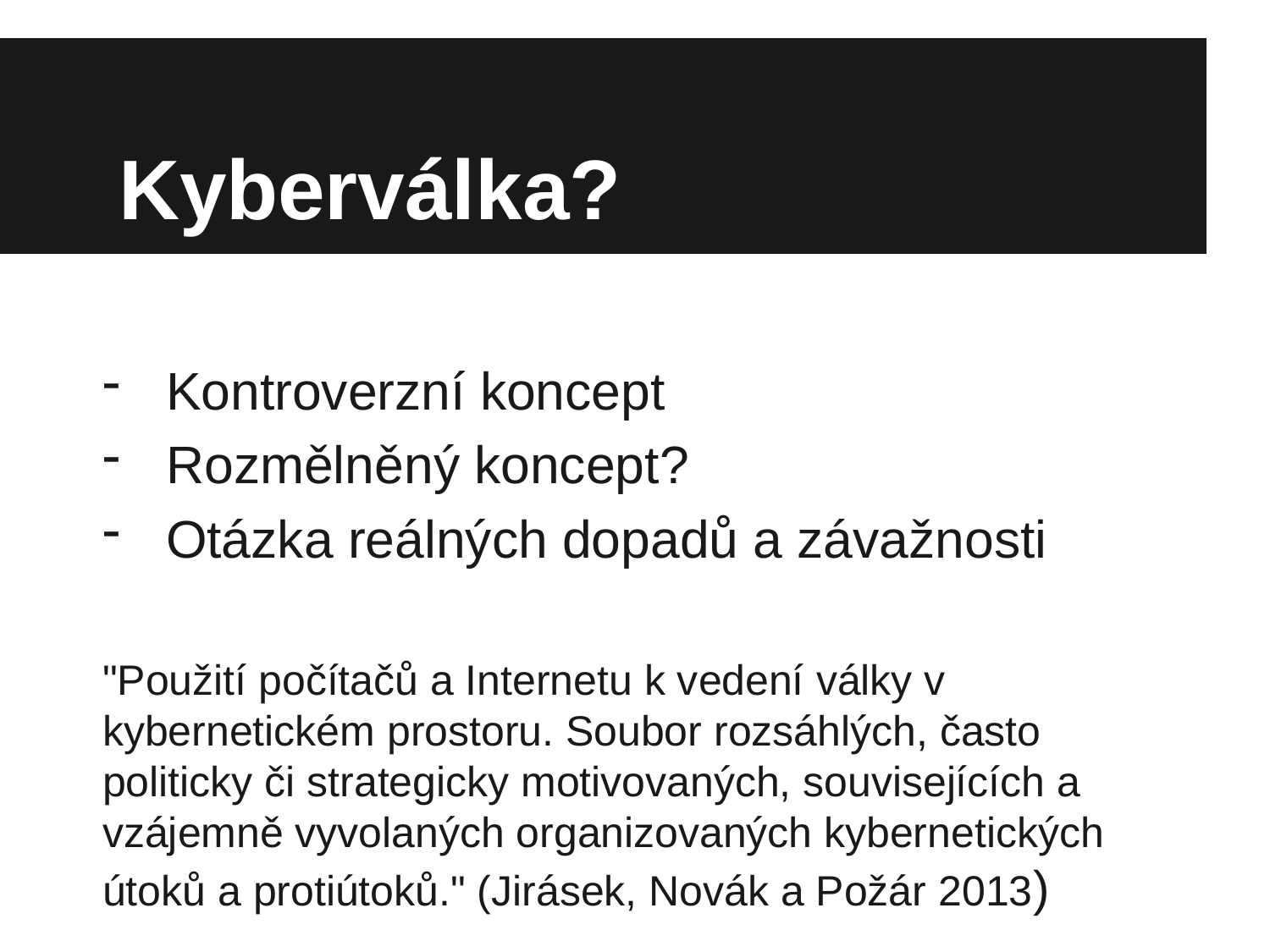

# Kyberválka?

Kontroverzní koncept
Rozmělněný koncept?
Otázka reálných dopadů a závažnosti

"Použití počítačů a Internetu k vedení války v kybernetickém prostoru. Soubor rozsáhlých, často politicky či strategicky motivovaných, souvisejících a vzájemně vyvolaných organizovaných kybernetických útoků a protiútoků." (Jirásek, Novák a Požár 2013)